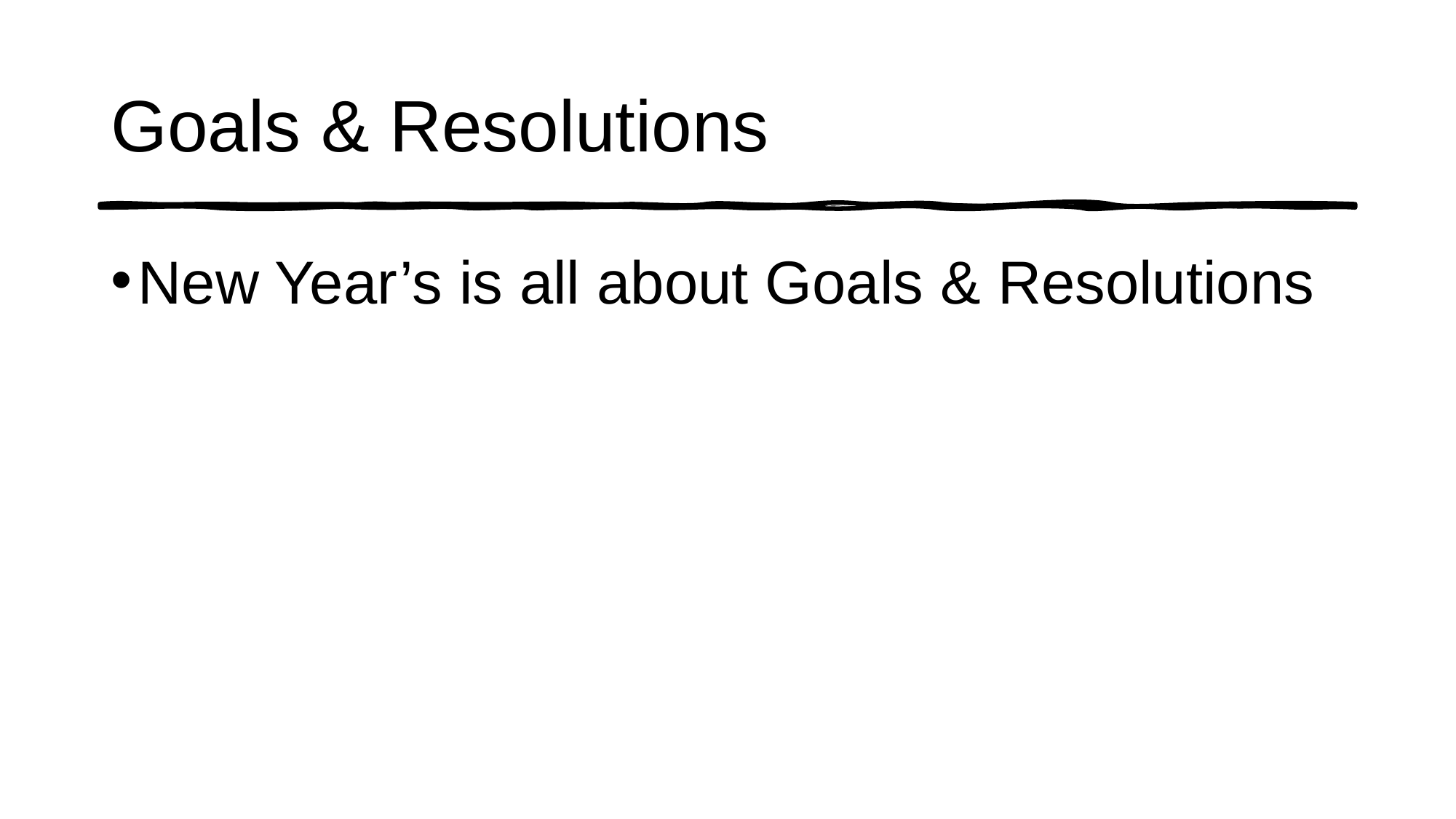

# Goals & Resolutions
New Year’s is all about Goals & Resolutions